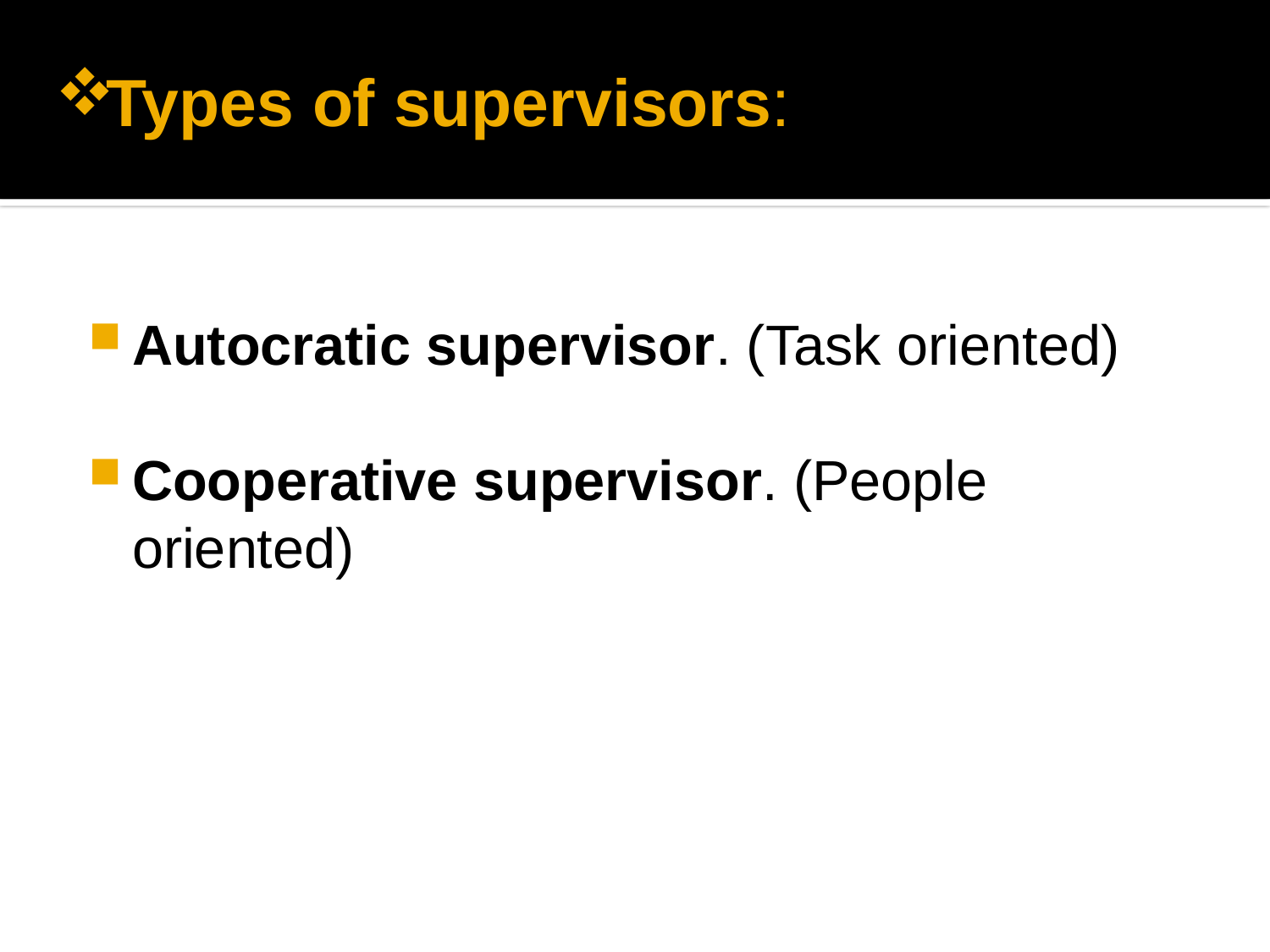

# Types of supervisors:
Autocratic supervisor. (Task oriented)

Cooperative supervisor. (People oriented)